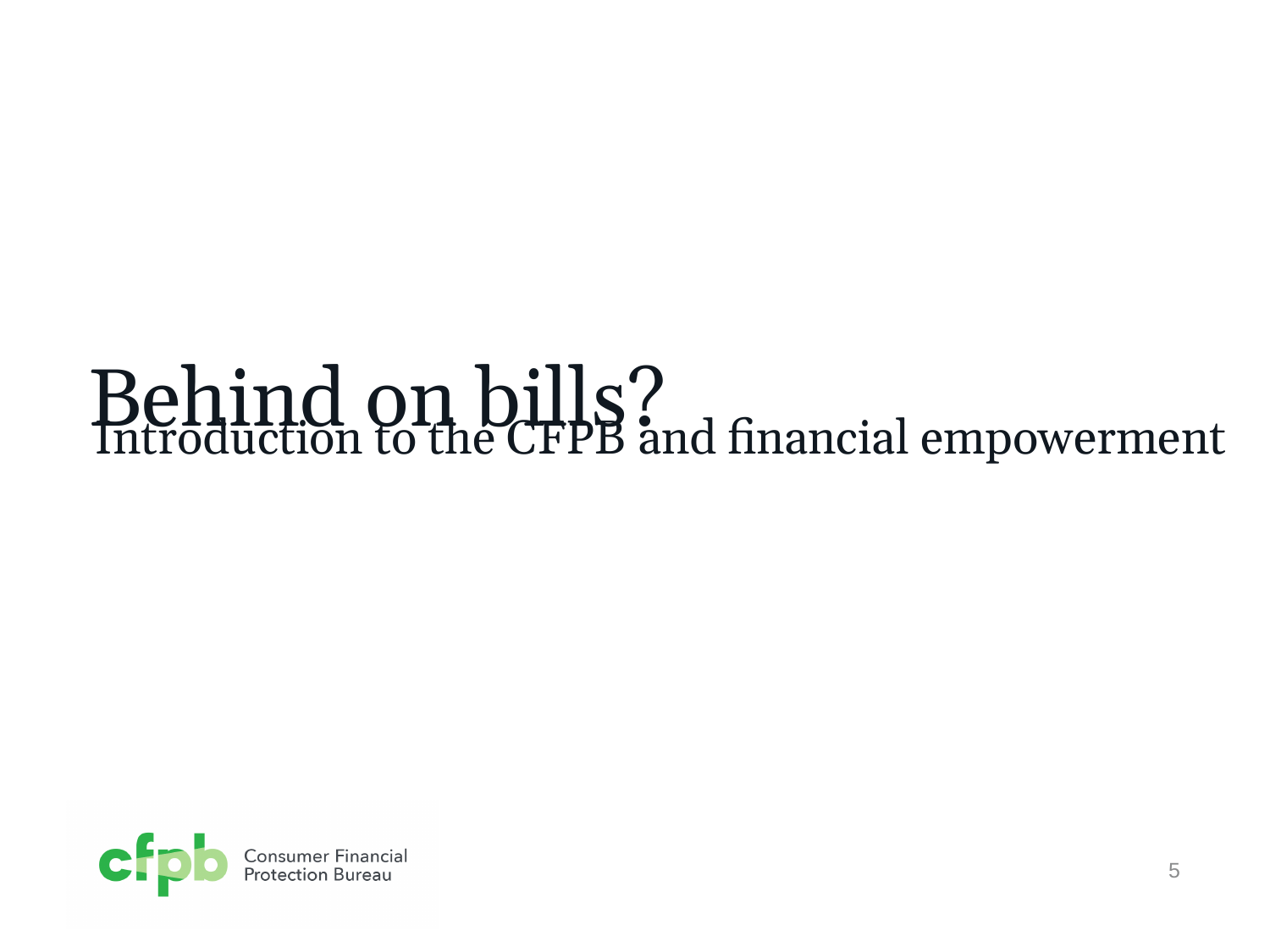

# Behind on bills?
Introduction to the CFPB and financial empowerment

5